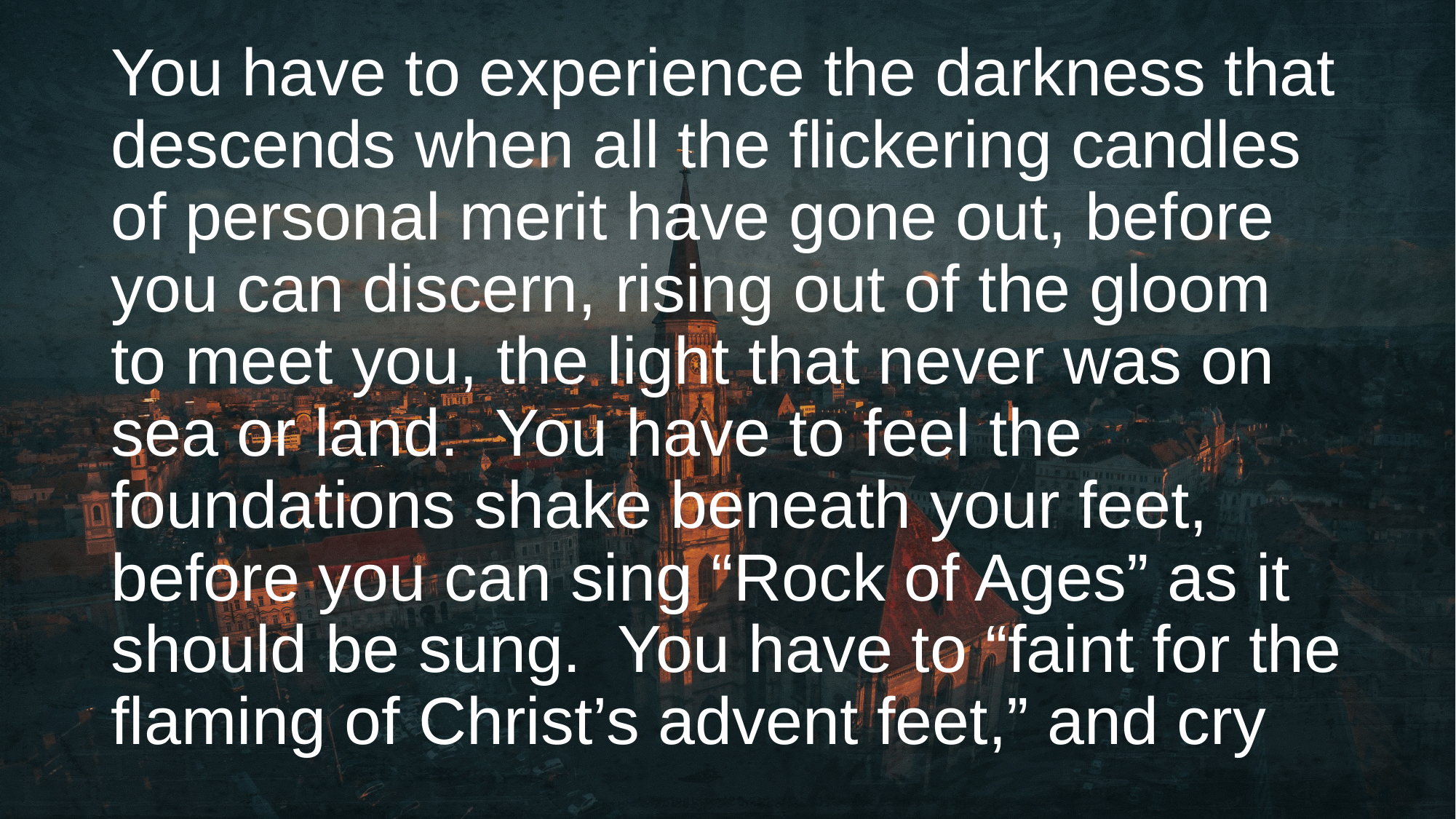

You have to experience the darkness that descends when all the flickering candles of personal merit have gone out, before you can discern, rising out of the gloom to meet you, the light that never was on sea or land.  You have to feel the foundations shake beneath your feet, before you can sing “Rock of Ages” as it should be sung.  You have to “faint for the flaming of Christ’s advent feet,” and cry